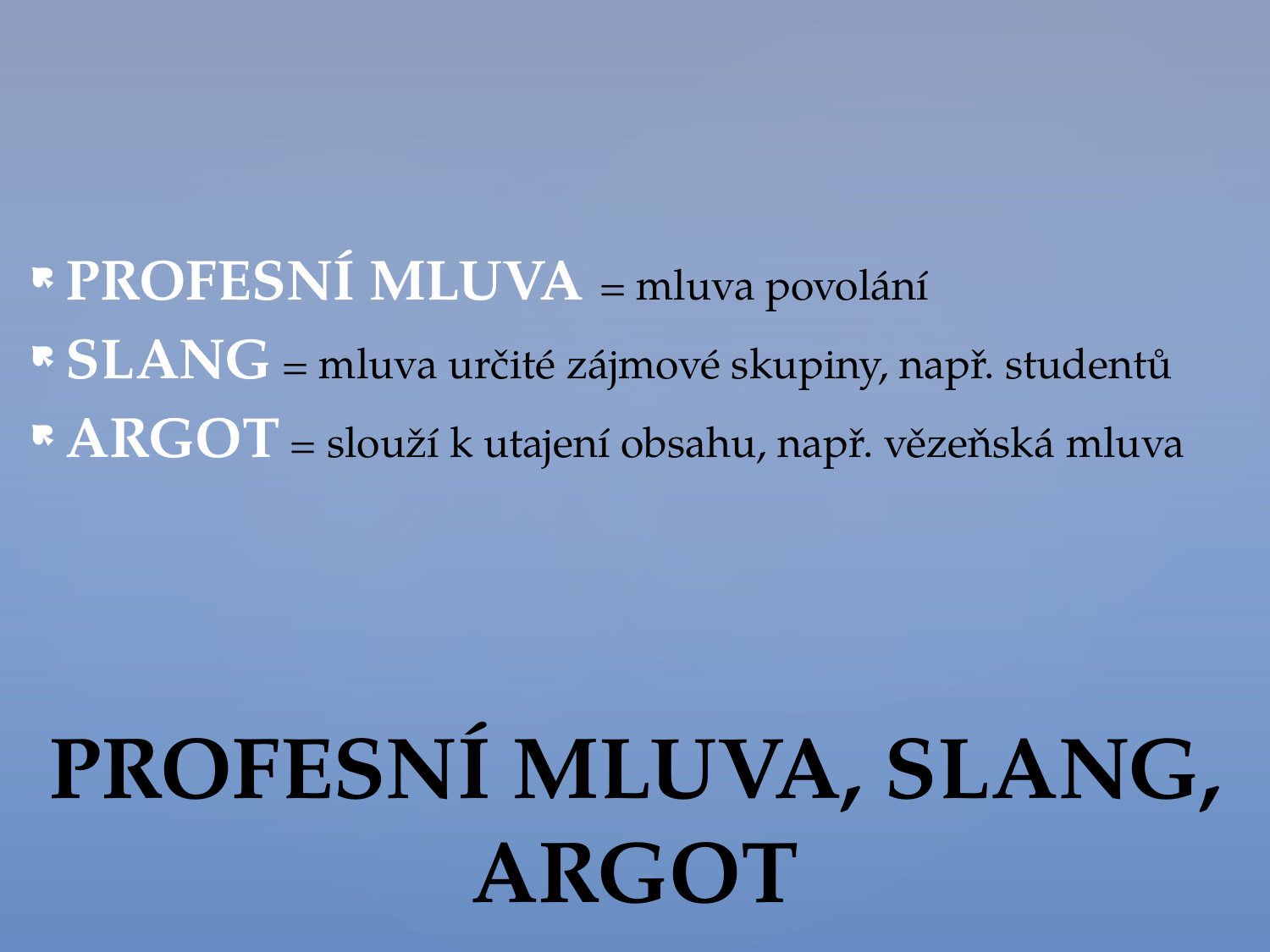

PROFESNÍ MLUVA = mluva povolání
SLANG = mluva určité zájmové skupiny, např. studentů
ARGOT = slouží k utajení obsahu, např. vězeňská mluva
# PROFESNÍ MLUVA, SLANG, ARGOT